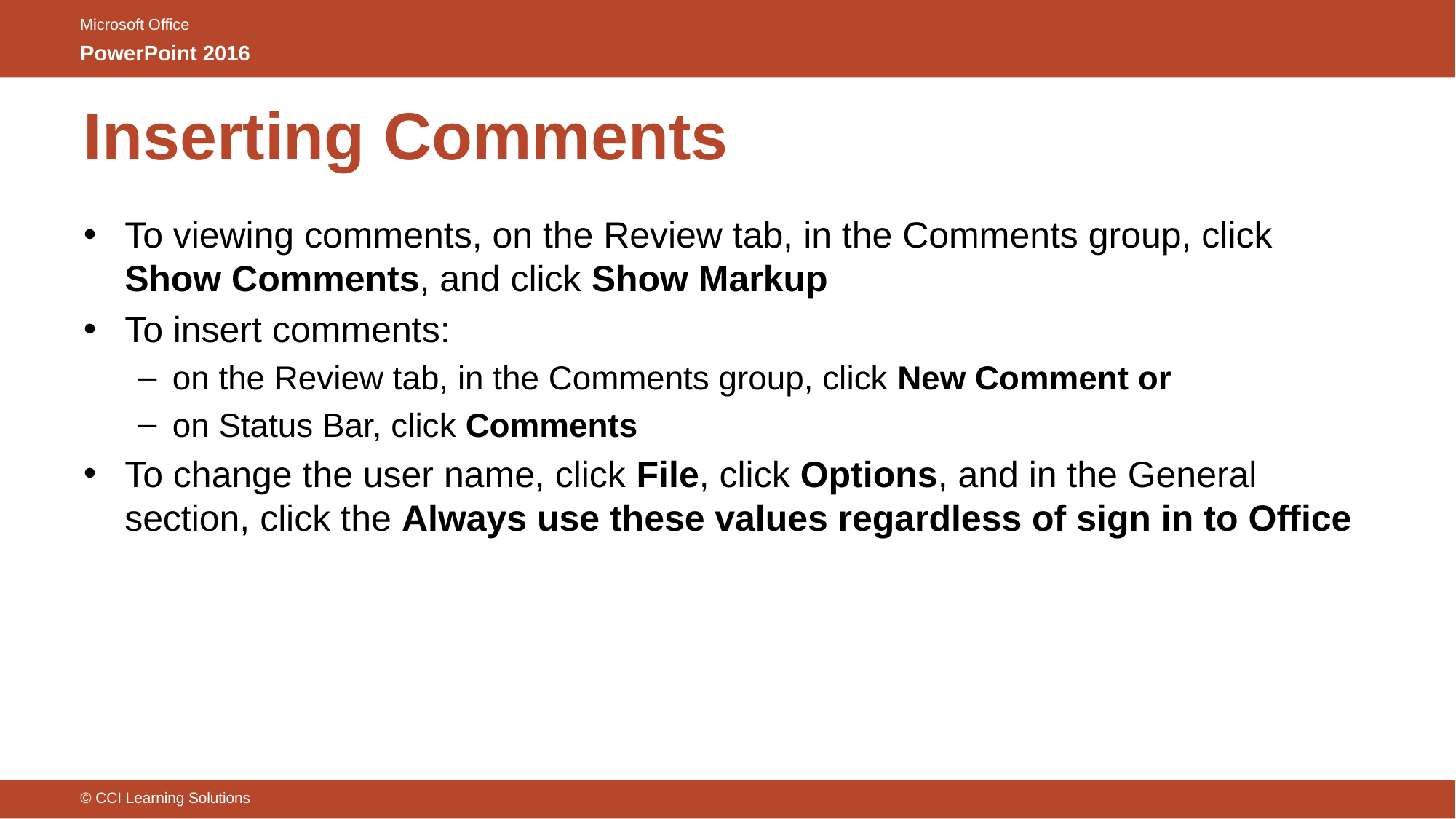

# Inserting Comments
To viewing comments, on the Review tab, in the Comments group, click Show Comments, and click Show Markup
To insert comments:
on the Review tab, in the Comments group, click New Comment or
on Status Bar, click Comments
To change the user name, click File, click Options, and in the General section, click the Always use these values regardless of sign in to Office

© CCI Learning Solutions